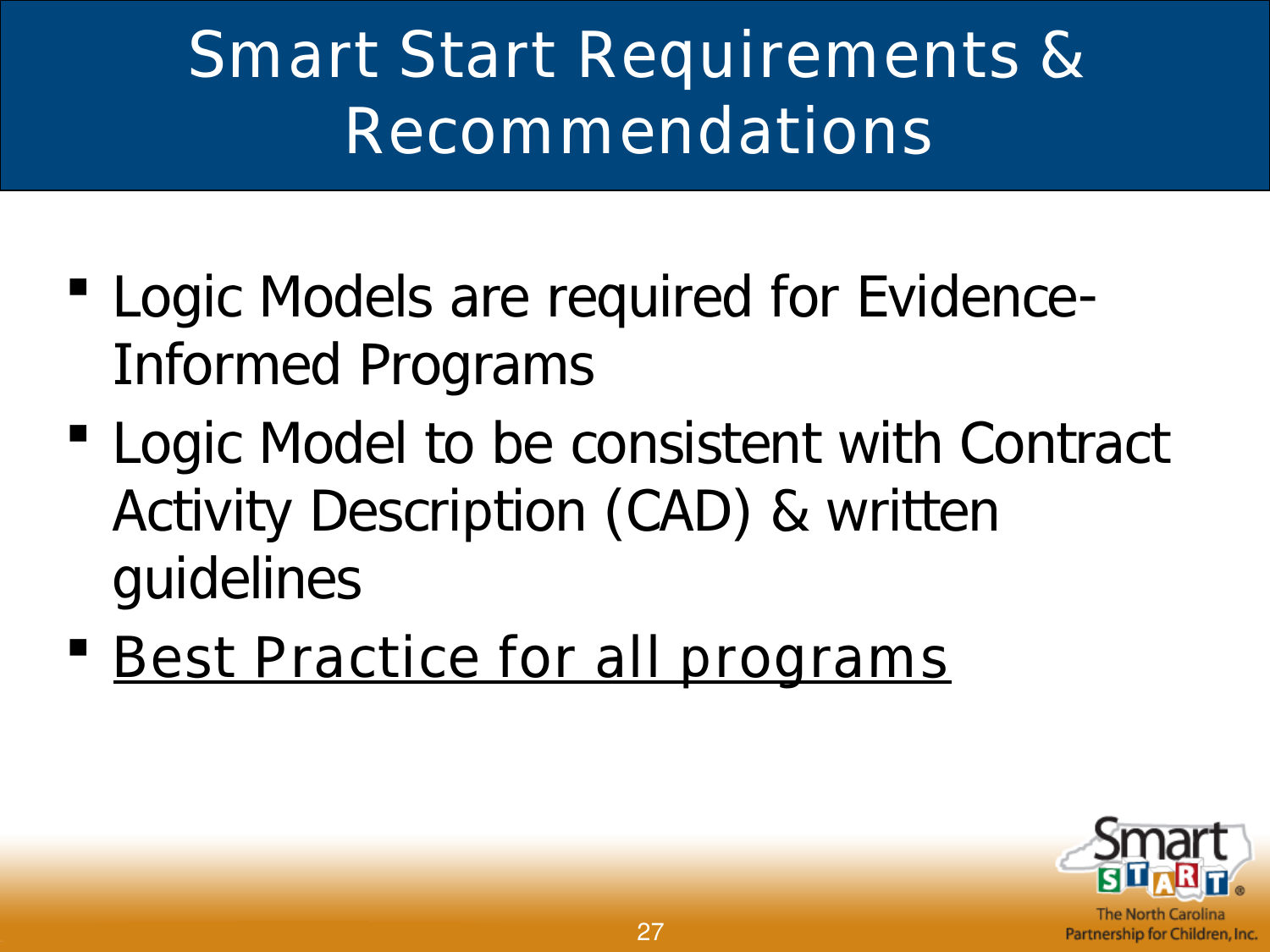

# Smart Start Requirements & Recommendations
Logic Models are required for Evidence-Informed Programs
Logic Model to be consistent with Contract Activity Description (CAD) & written guidelines
Best Practice for all programs

27